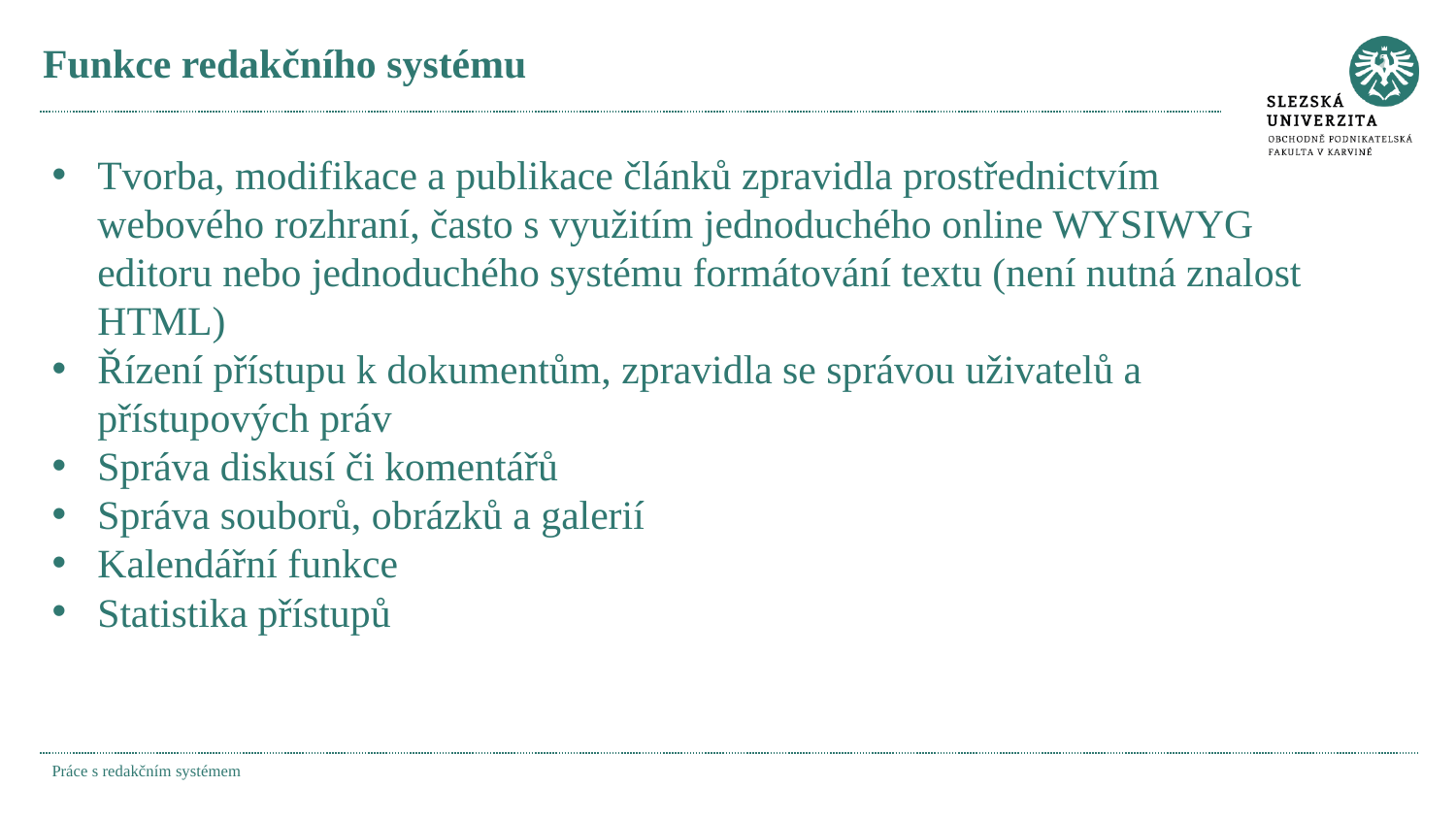

# Funkce redakčního systému
Tvorba, modifikace a publikace článků zpravidla prostřednictvím webového rozhraní, často s využitím jednoduchého online WYSIWYG editoru nebo jednoduchého systému formátování textu (není nutná znalost HTML)
Řízení přístupu k dokumentům, zpravidla se správou uživatelů a přístupových práv
Správa diskusí či komentářů
Správa souborů, obrázků a galerií
Kalendářní funkce
Statistika přístupů

Práce s redakčním systémem